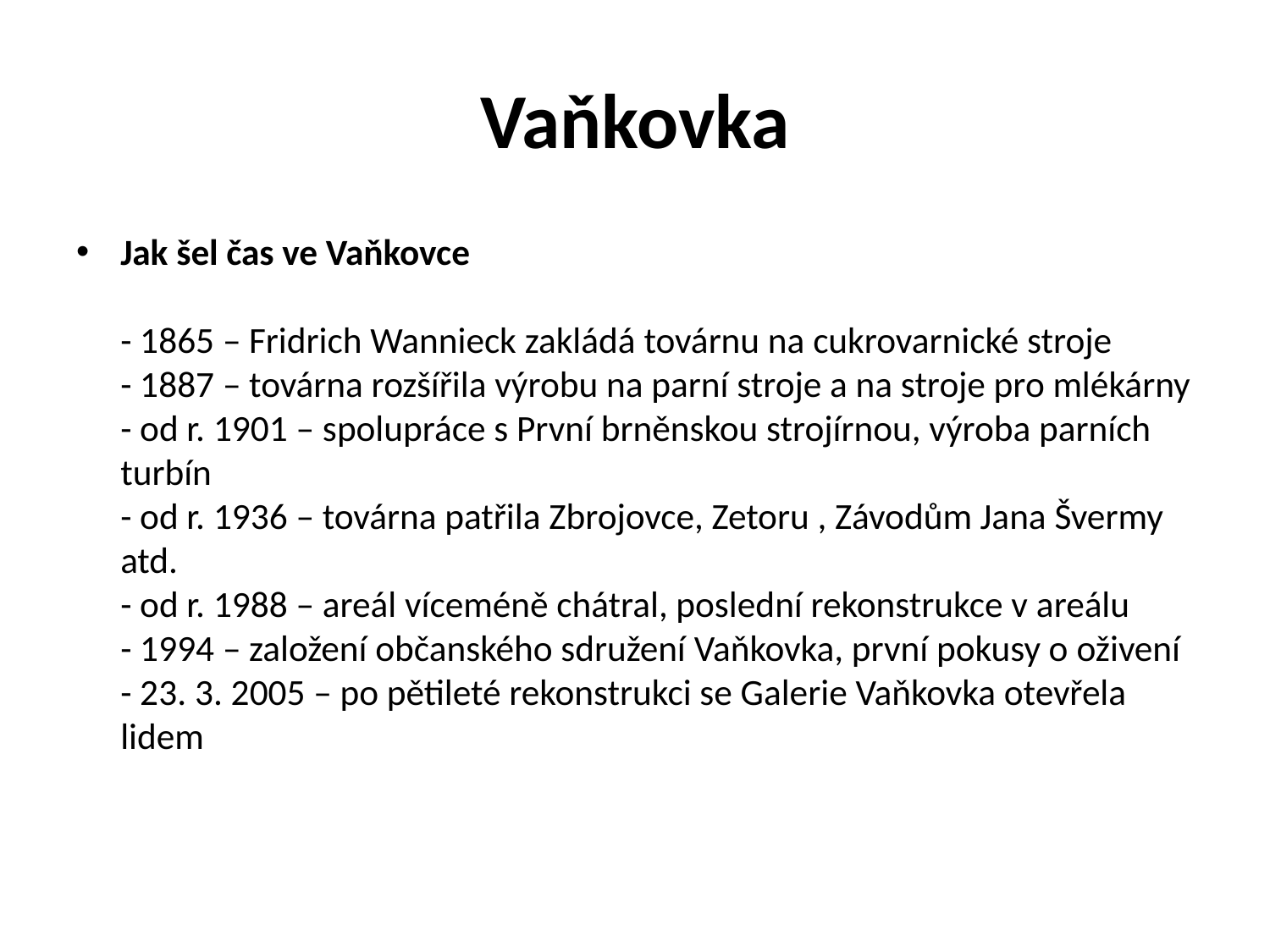

# Vaňkovka
Jak šel čas ve Vaňkovce
- 1865 – Fridrich Wannieck zakládá továrnu na cukrovarnické stroje
- 1887 – továrna rozšířila výrobu na parní stroje a na stroje pro mlékárny
- od r. 1901 – spolupráce s První brněnskou strojírnou, výroba parních turbín
- od r. 1936 – továrna patřila Zbrojovce, Zetoru , Závodům Jana Švermy atd.
- od r. 1988 – areál víceméně chátral, poslední rekonstrukce v areálu
- 1994 – založení občanského sdružení Vaňkovka, první pokusy o oživení
- 23. 3. 2005 – po pětileté rekonstrukci se Galerie Vaňkovka otevřela lidem